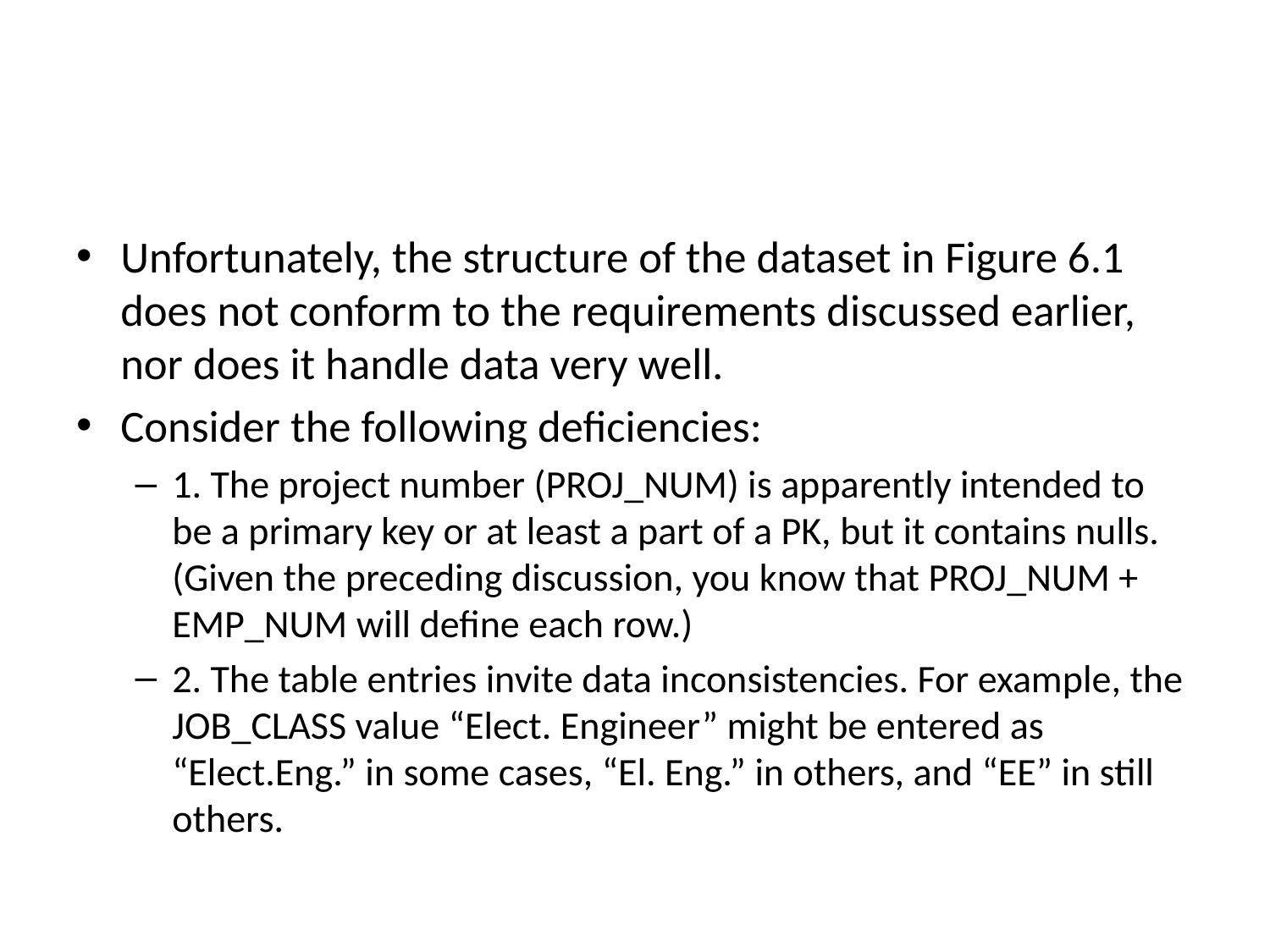

#
Unfortunately, the structure of the dataset in Figure 6.1 does not conform to the requirements discussed earlier, nor does it handle data very well.
Consider the following deficiencies:
1. The project number (PROJ_NUM) is apparently intended to be a primary key or at least a part of a PK, but it contains nulls. (Given the preceding discussion, you know that PROJ_NUM + EMP_NUM will define each row.)
2. The table entries invite data inconsistencies. For example, the JOB_CLASS value “Elect. Engineer” might be entered as “Elect.Eng.” in some cases, “El. Eng.” in others, and “EE” in still others.